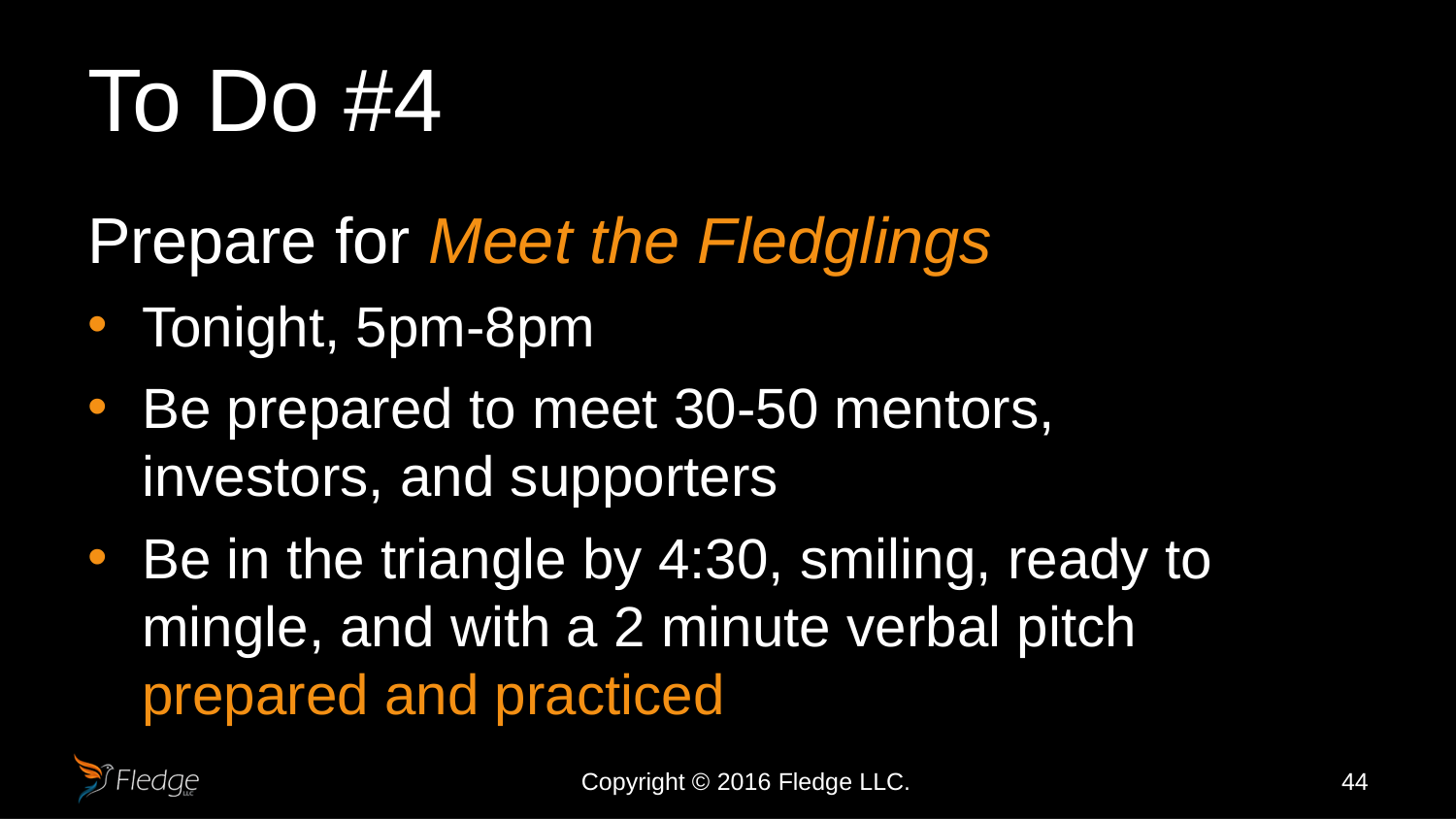

# To Do #4
Prepare for Meet the Fledglings
Tonight, 5pm-8pm
Be prepared to meet 30-50 mentors,
investors, and supporters
Be in the triangle by 4:30, smiling, ready to mingle, and with a 2 minute verbal pitch prepared and practiced
Copyright © 2016 Fledge LLC.
44